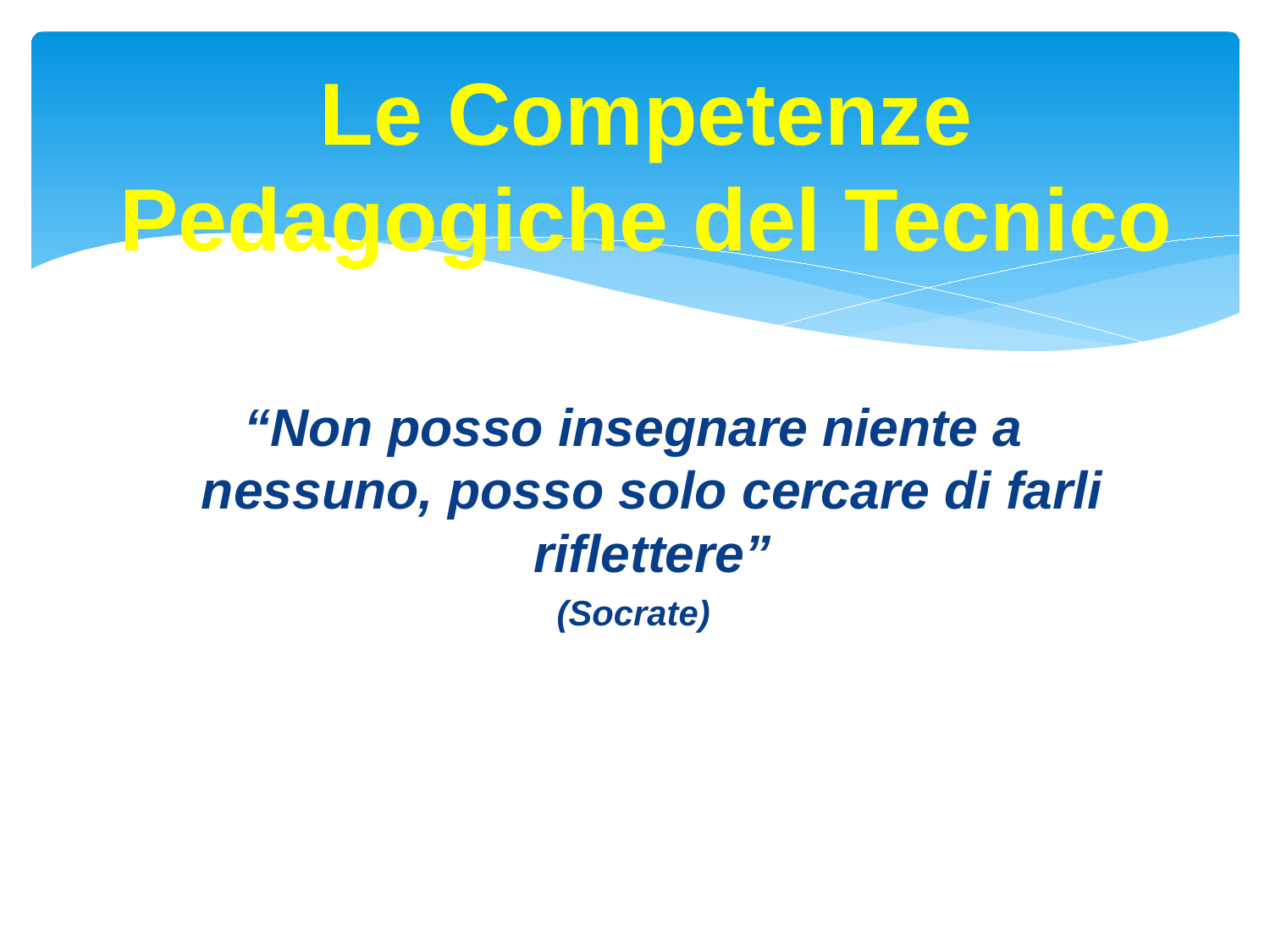

# Le Competenze Pedagogiche del Tecnico
“Non posso insegnare niente a nessuno, posso solo cercare di farli riflettere”
(Socrate)